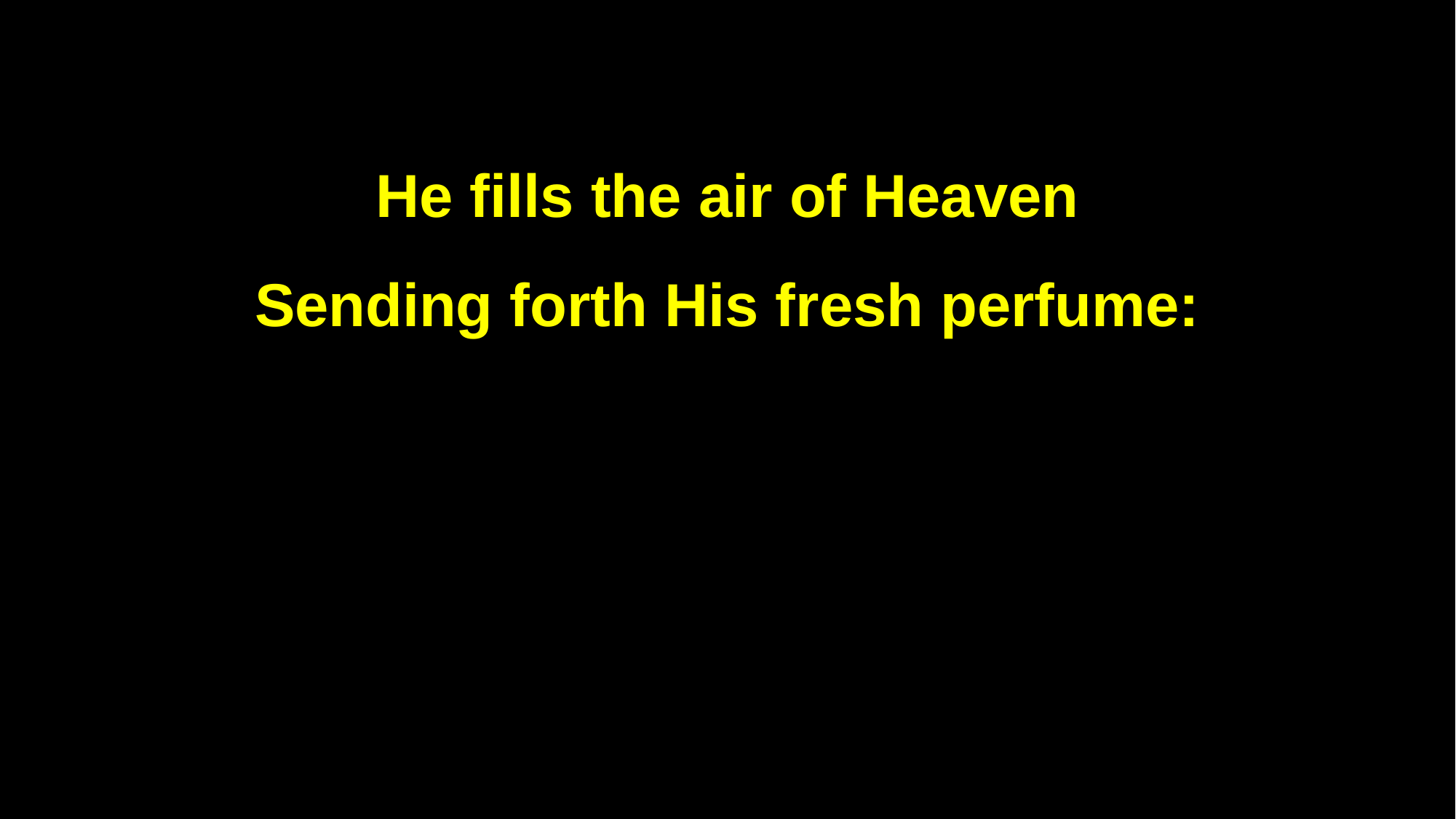

He fills the air of Heaven
Sending forth His fresh perfume: